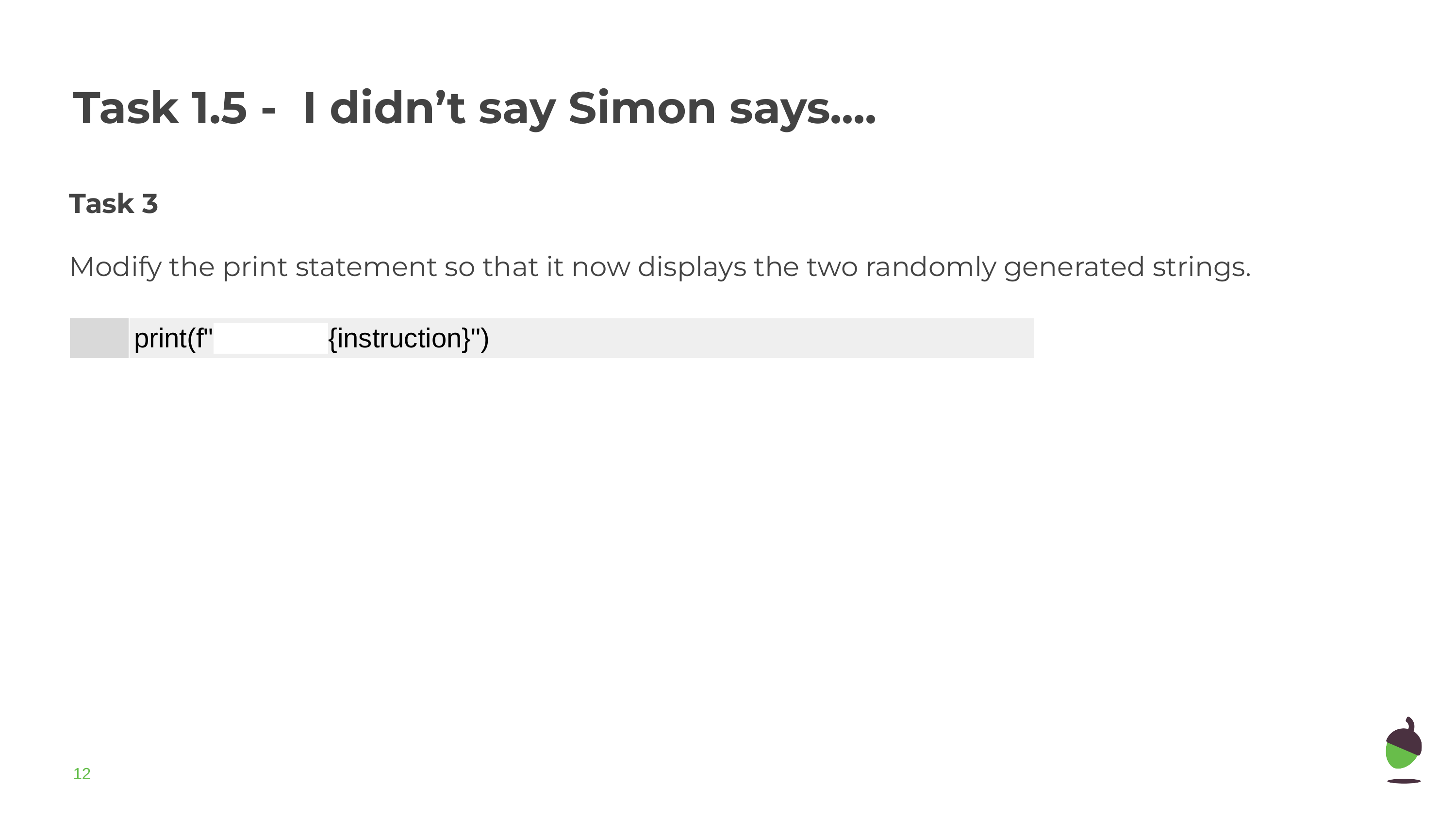

# Task 1.5 -  I didn’t say Simon says....
Task 3
Modify the print statement so that it now displays the two randomly generated strings.

|  | print(f" {instruction}") |
| --- | --- |
12